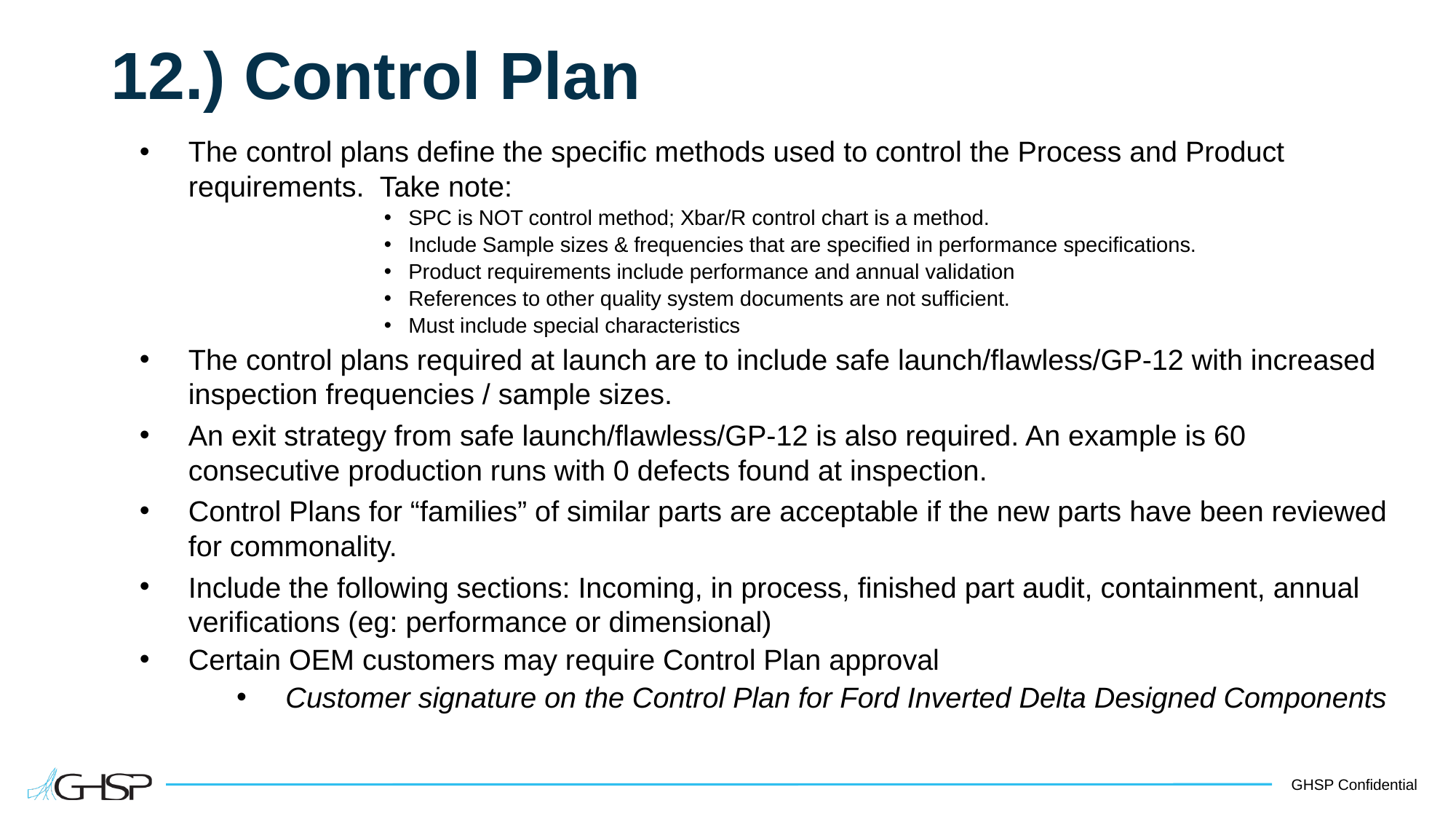

# 12.) Control Plan
The control plans define the specific methods used to control the Process and Product requirements.  Take note:
SPC is NOT control method; Xbar/R control chart is a method.
Include Sample sizes & frequencies that are specified in performance specifications.
Product requirements include performance and annual validation
References to other quality system documents are not sufficient.
Must include special characteristics
The control plans required at launch are to include safe launch/flawless/GP-12 with increased inspection frequencies / sample sizes.
An exit strategy from safe launch/flawless/GP-12 is also required. An example is 60 consecutive production runs with 0 defects found at inspection.
Control Plans for “families” of similar parts are acceptable if the new parts have been reviewed for commonality.
Include the following sections: Incoming, in process, finished part audit, containment, annual verifications (eg: performance or dimensional)
Certain OEM customers may require Control Plan approval
Customer signature on the Control Plan for Ford Inverted Delta Designed Components